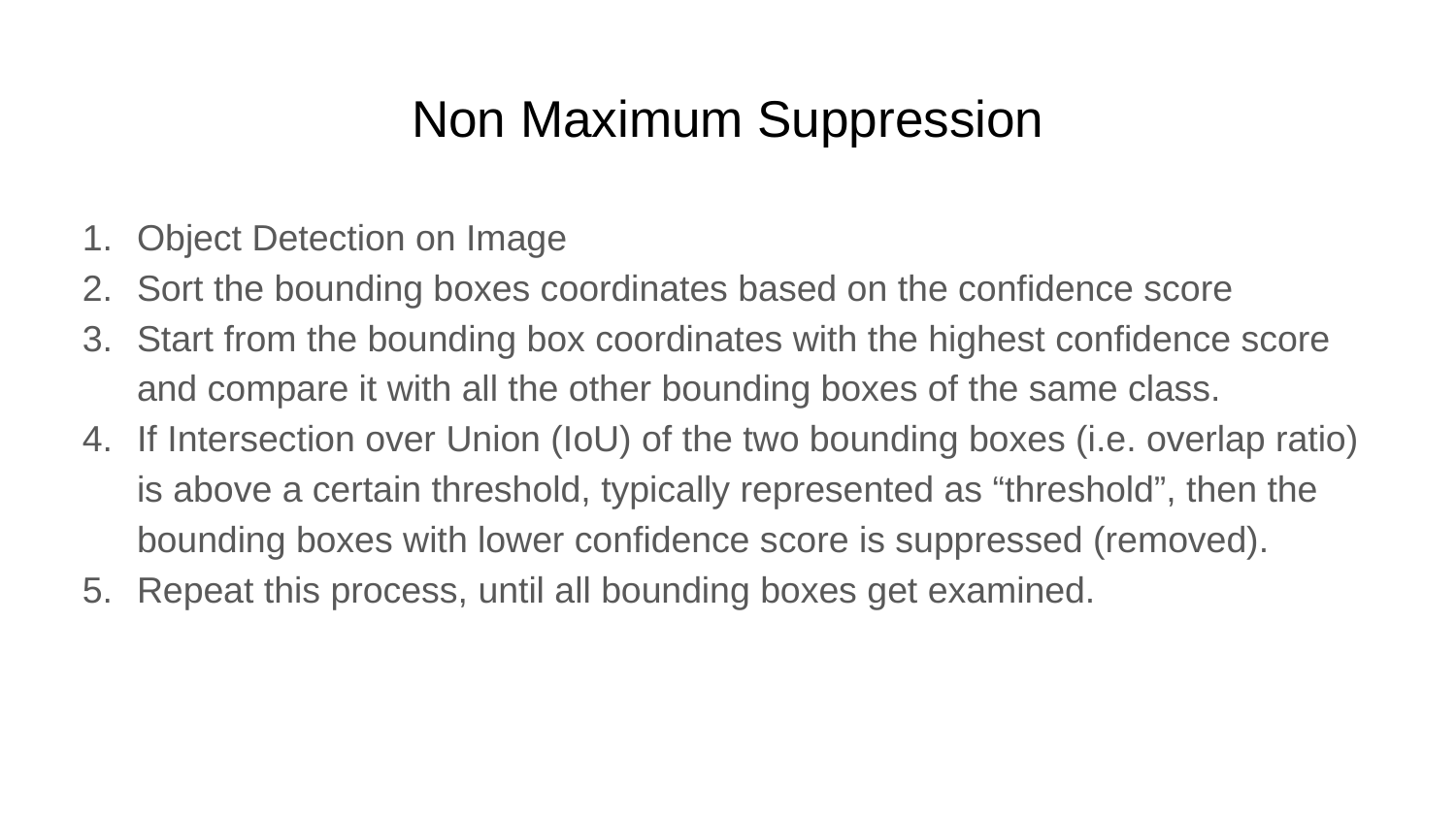

# Non Maximum Suppression

Object Detection on Image
Sort the bounding boxes coordinates based on the confidence score
Start from the bounding box coordinates with the highest confidence score and compare it with all the other bounding boxes of the same class.
If Intersection over Union (IoU) of the two bounding boxes (i.e. overlap ratio) is above a certain threshold, typically represented as “threshold”, then the bounding boxes with lower confidence score is suppressed (removed).
Repeat this process, until all bounding boxes get examined.